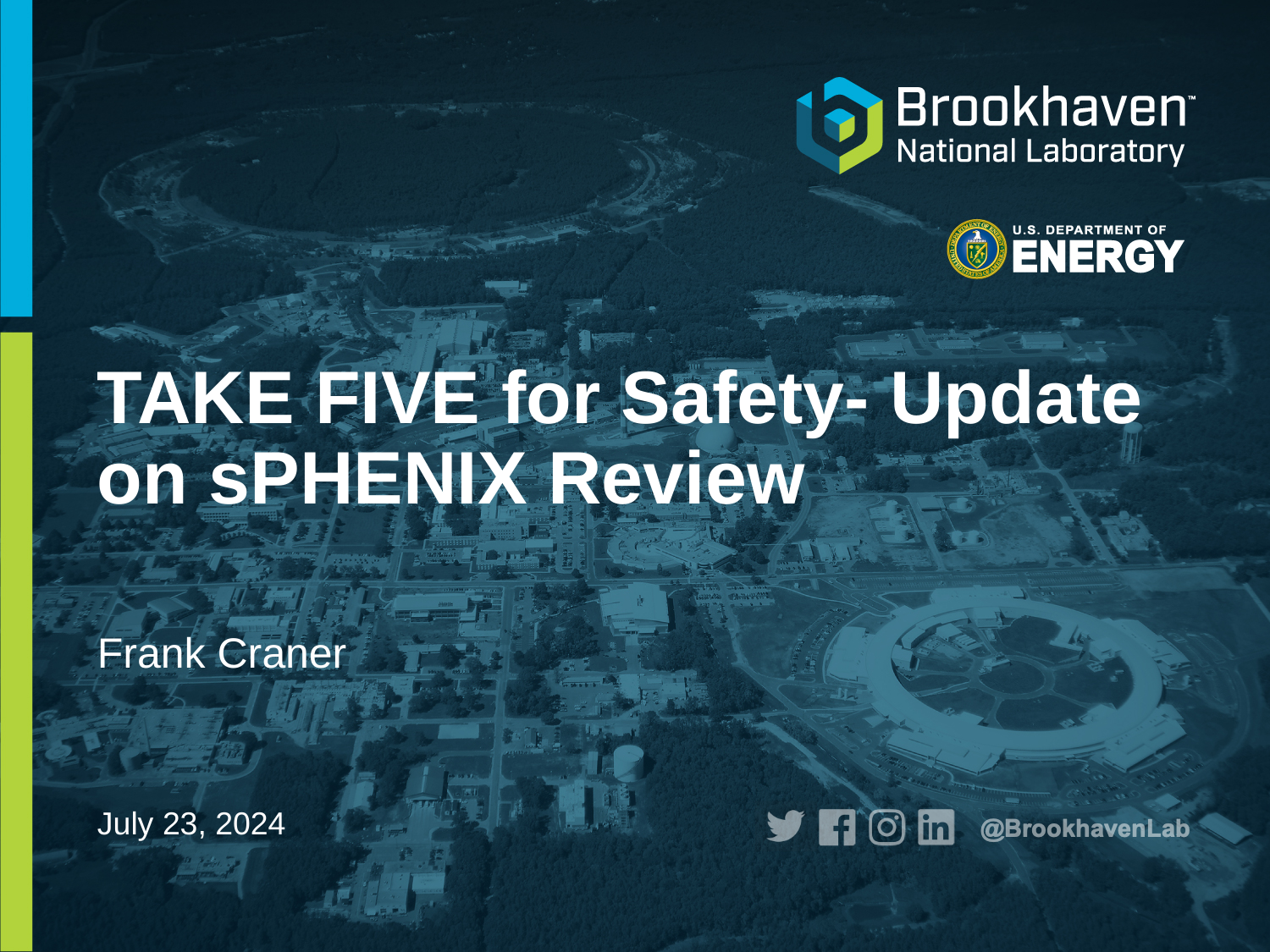

# TAKE FIVE for Safety- Update on sPHENIX Review
Frank Craner

July 23, 2024